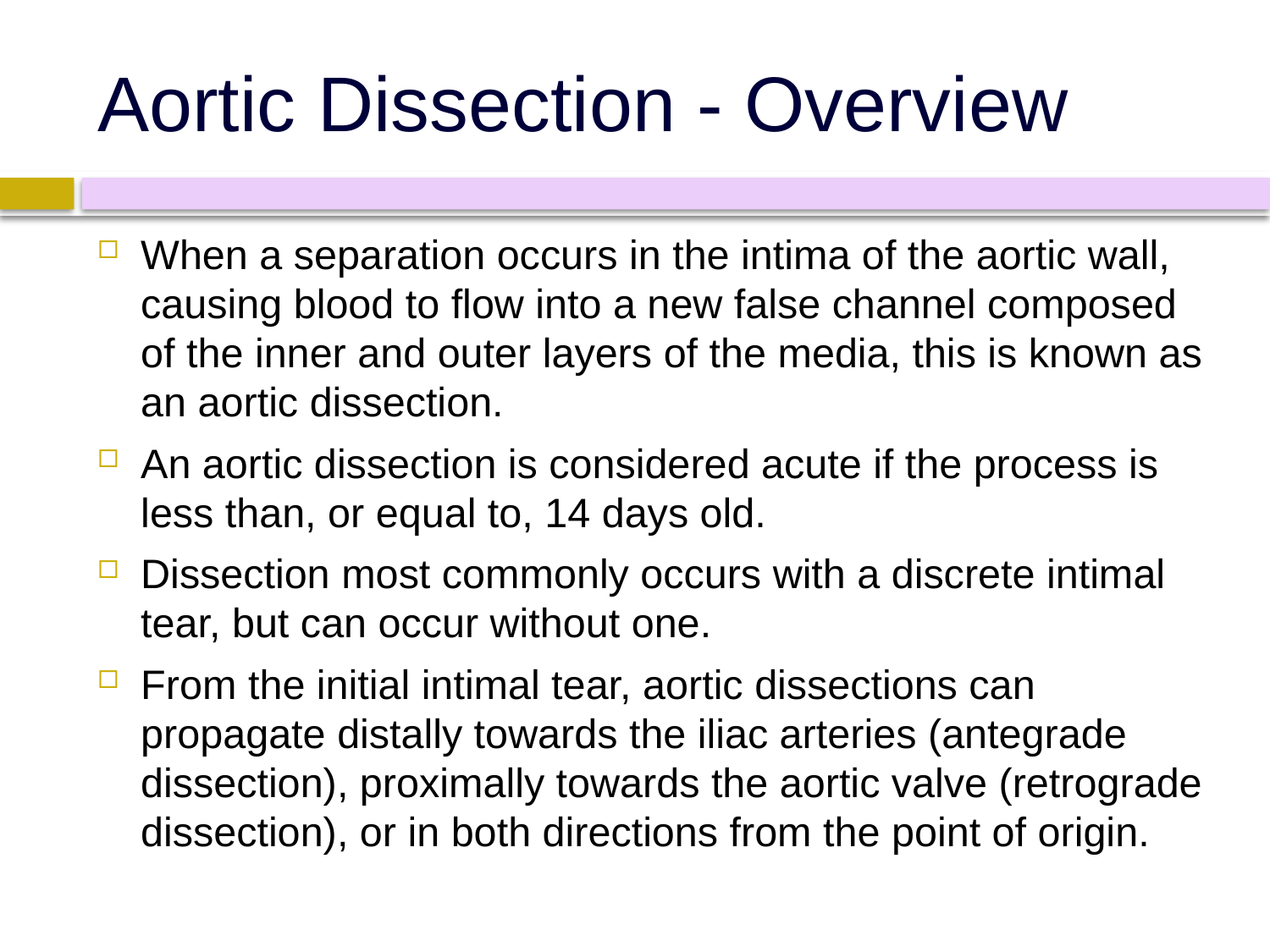

# Aortic Dissection - Overview
When a separation occurs in the intima of the aortic wall, causing blood to flow into a new false channel composed of the inner and outer layers of the media, this is known as an aortic dissection.
An aortic dissection is considered acute if the process is less than, or equal to, 14 days old.
Dissection most commonly occurs with a discrete intimal tear, but can occur without one.
From the initial intimal tear, aortic dissections can propagate distally towards the iliac arteries (antegrade dissection), proximally towards the aortic valve (retrograde dissection), or in both directions from the point of origin.